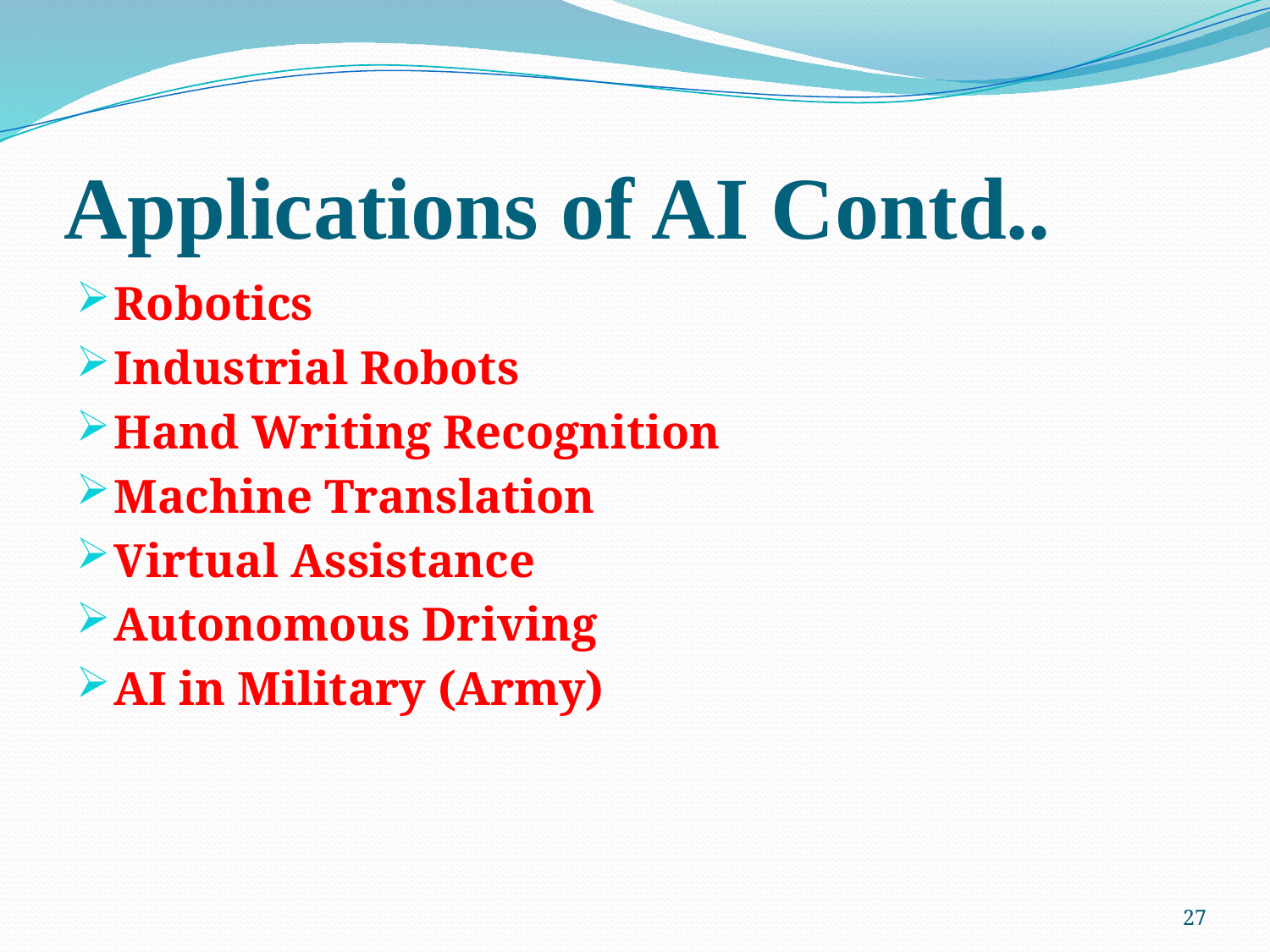

# Applications of AI Contd..
Robotics
Industrial Robots
Hand Writing Recognition
Machine Translation
Virtual Assistance
Autonomous Driving
AI in Military (Army)

27